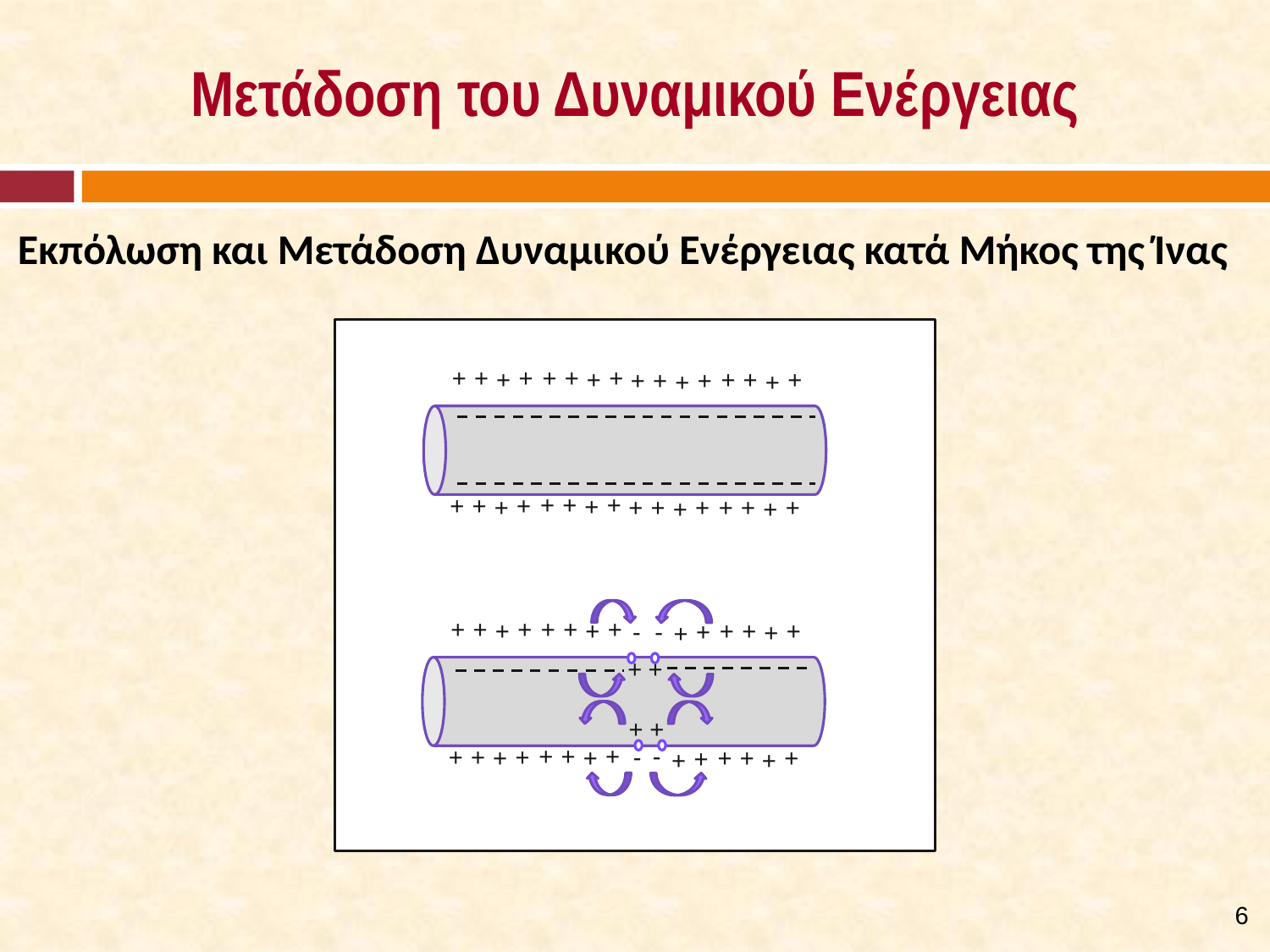

# Μετάδοση του Δυναμικού Ενέργειας
Εκπόλωση και Μετάδοση Δυναμικού Ενέργειας κατά Μήκος της Ίνας

+
+
+
+
+
+
+
+
+
+
+
+
+
+
+
+
+
+
+
+
+
+
+
+
+
+
+
+
+
+
+
+

+
+
+
+
+
+
+
+
+
+
+
-
-
+
+
+
+
+

+
+
-
+
+
+
+
+
+
-
+
+
+
+
+
+
+
+

6